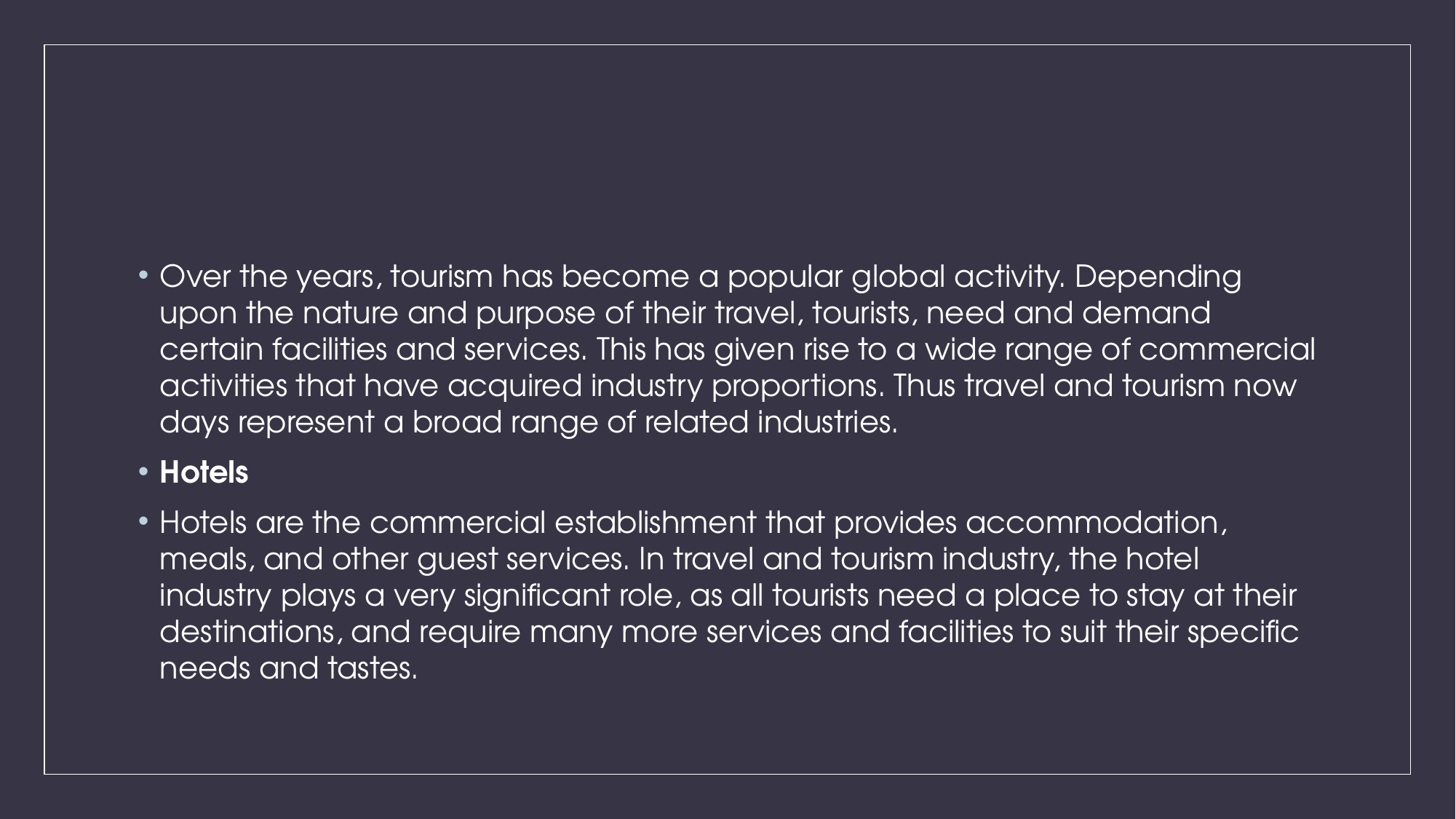

#
Over the years, tourism has become a popular global activity. Depending upon the nature and purpose of their travel, tourists, need and demand certain facilities and services. This has given rise to a wide range of commercial activities that have acquired industry proportions. Thus travel and tourism now days represent a broad range of related industries.
Hotels
Hotels are the commercial establishment that provides accommodation, meals, and other guest services. In travel and tourism industry, the hotel industry plays a very significant role, as all tourists need a place to stay at their destinations, and require many more services and facilities to suit their specific needs and tastes.